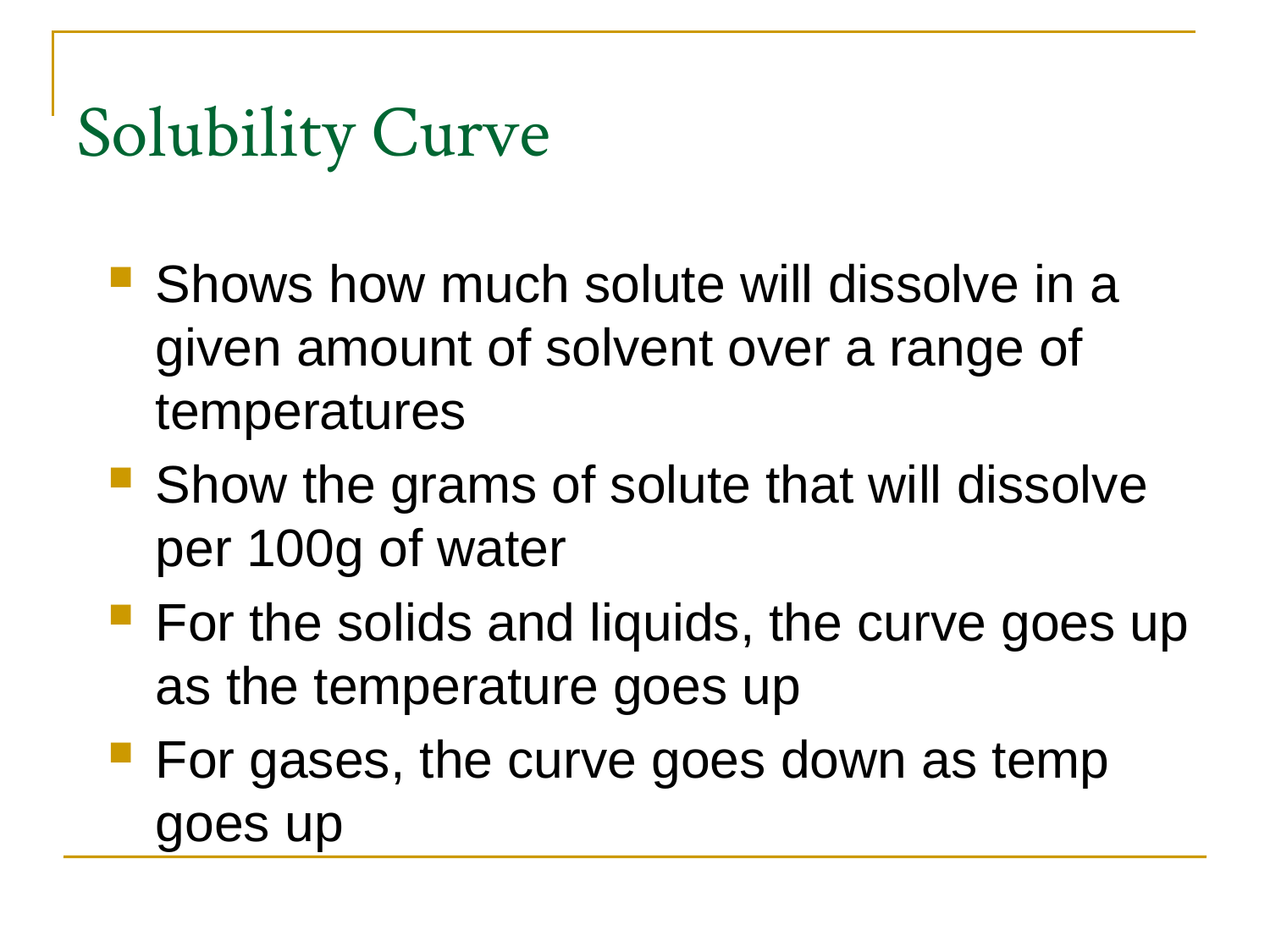

# Solubility Curve
Shows how much solute will dissolve in a given amount of solvent over a range of temperatures
Show the grams of solute that will dissolve per 100g of water
For the solids and liquids, the curve goes up as the temperature goes up
For gases, the curve goes down as temp goes up